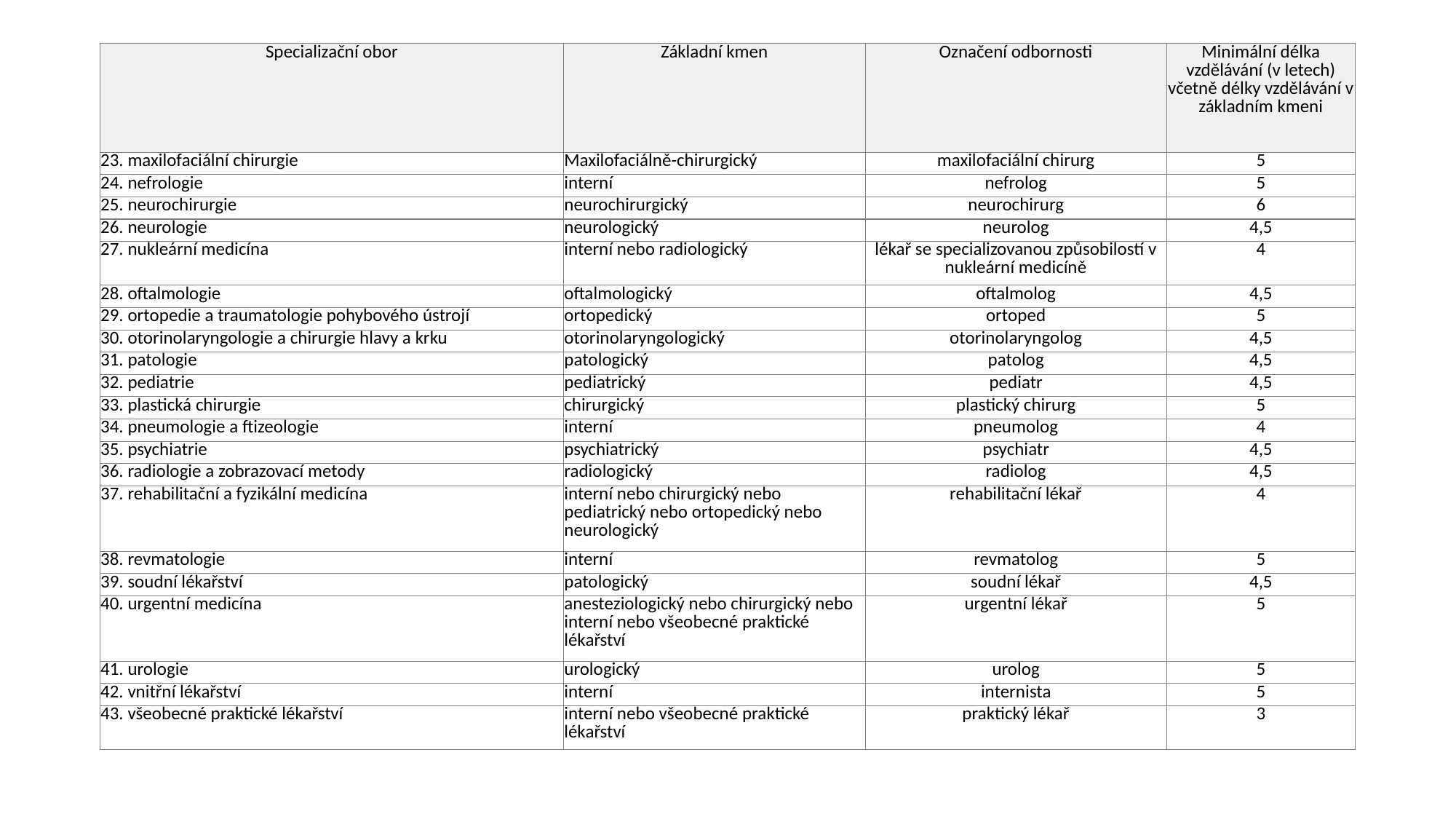

#
| Specializační obor | Základní kmen | Označení odbornosti | Minimální délka vzdělávání (v letech) včetně délky vzdělávání v základním kmeni |
| --- | --- | --- | --- |
| 23. maxilofaciální chirurgie | Maxilofaciálně-chirurgický | maxilofaciální chirurg | 5 |
| 24. nefrologie | interní | nefrolog | 5 |
| 25. neurochirurgie | neurochirurgický | neurochirurg | 6 |
| 26. neurologie | neurologický | neurolog | 4,5 |
| 27. nukleární medicína | interní nebo radiologický | lékař se specializovanou způsobilostí v nukleární medicíně | 4 |
| 28. oftalmologie | oftalmologický | oftalmolog | 4,5 |
| 29. ortopedie a traumatologie pohybového ústrojí | ortopedický | ortoped | 5 |
| 30. otorinolaryngologie a chirurgie hlavy a krku | otorinolaryngologický | otorinolaryngolog | 4,5 |
| 31. patologie | patologický | patolog | 4,5 |
| 32. pediatrie | pediatrický | pediatr | 4,5 |
| 33. plastická chirurgie | chirurgický | plastický chirurg | 5 |
| 34. pneumologie a ftizeologie | interní | pneumolog | 4 |
| 35. psychiatrie | psychiatrický | psychiatr | 4,5 |
| 36. radiologie a zobrazovací metody | radiologický | radiolog | 4,5 |
| 37. rehabilitační a fyzikální medicína | interní nebo chirurgický nebo pediatrický nebo ortopedický nebo neurologický | rehabilitační lékař | 4 |
| 38. revmatologie | interní | revmatolog | 5 |
| 39. soudní lékařství | patologický | soudní lékař | 4,5 |
| 40. urgentní medicína | anesteziologický nebo chirurgický nebo interní nebo všeobecné praktické lékařství | urgentní lékař | 5 |
| 41. urologie | urologický | urolog | 5 |
| 42. vnitřní lékařství | interní | internista | 5 |
| 43. všeobecné praktické lékařství | interní nebo všeobecné praktické lékařství | praktický lékař | 3 |